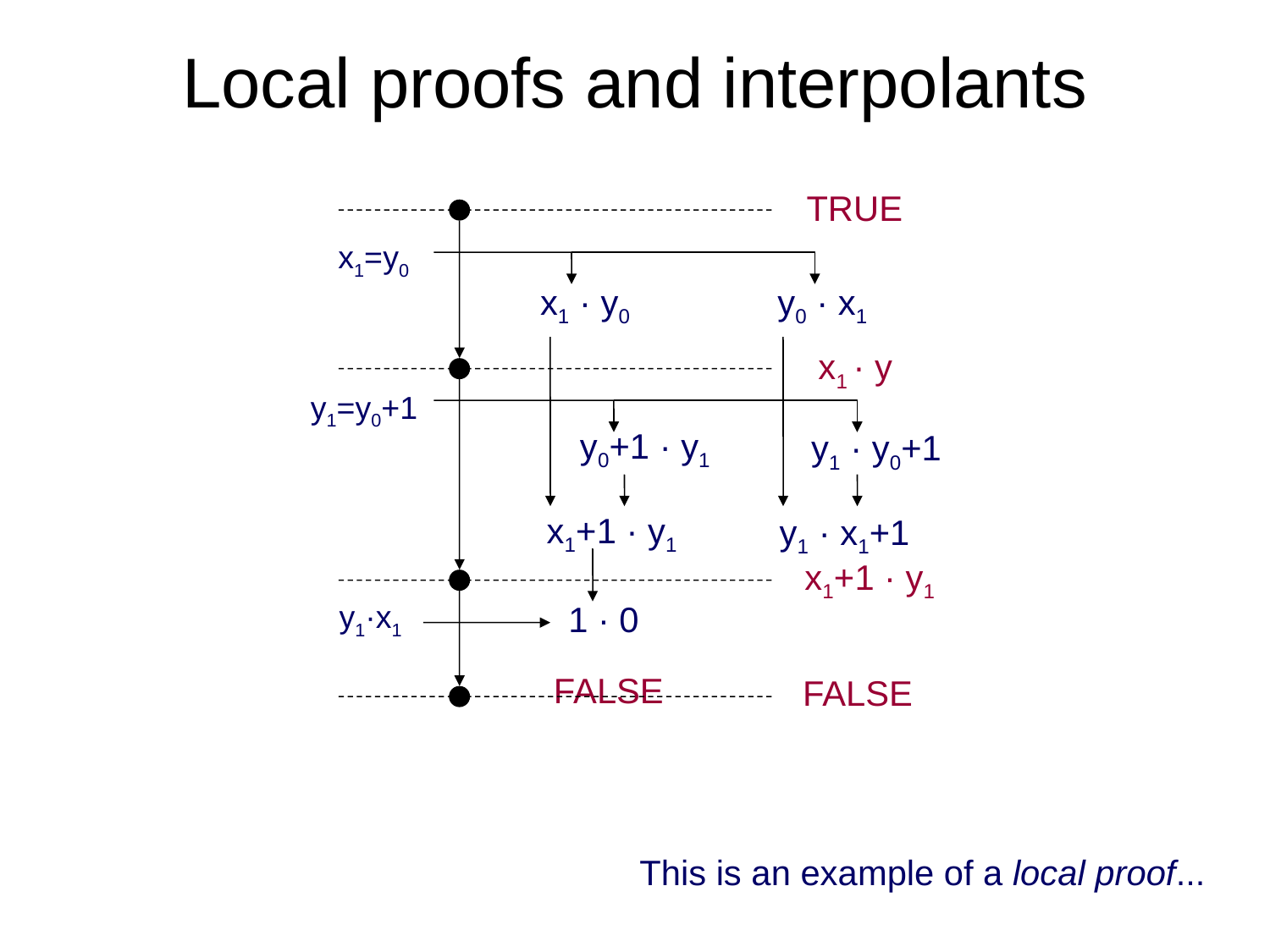

# Local proofs and interpolants
TRUE

x=y;
y++;

[y · x]
x1=y0
y1=y0+1
y1·x1

x1 · y0

y0 · x1

x1+1 · y1

y1 · x1+1
x1 · y

y0+1 · y1

y1 · y0+1

1 · 0

FALSE
x1+1 · y1

FALSE

This is an example of a local proof...